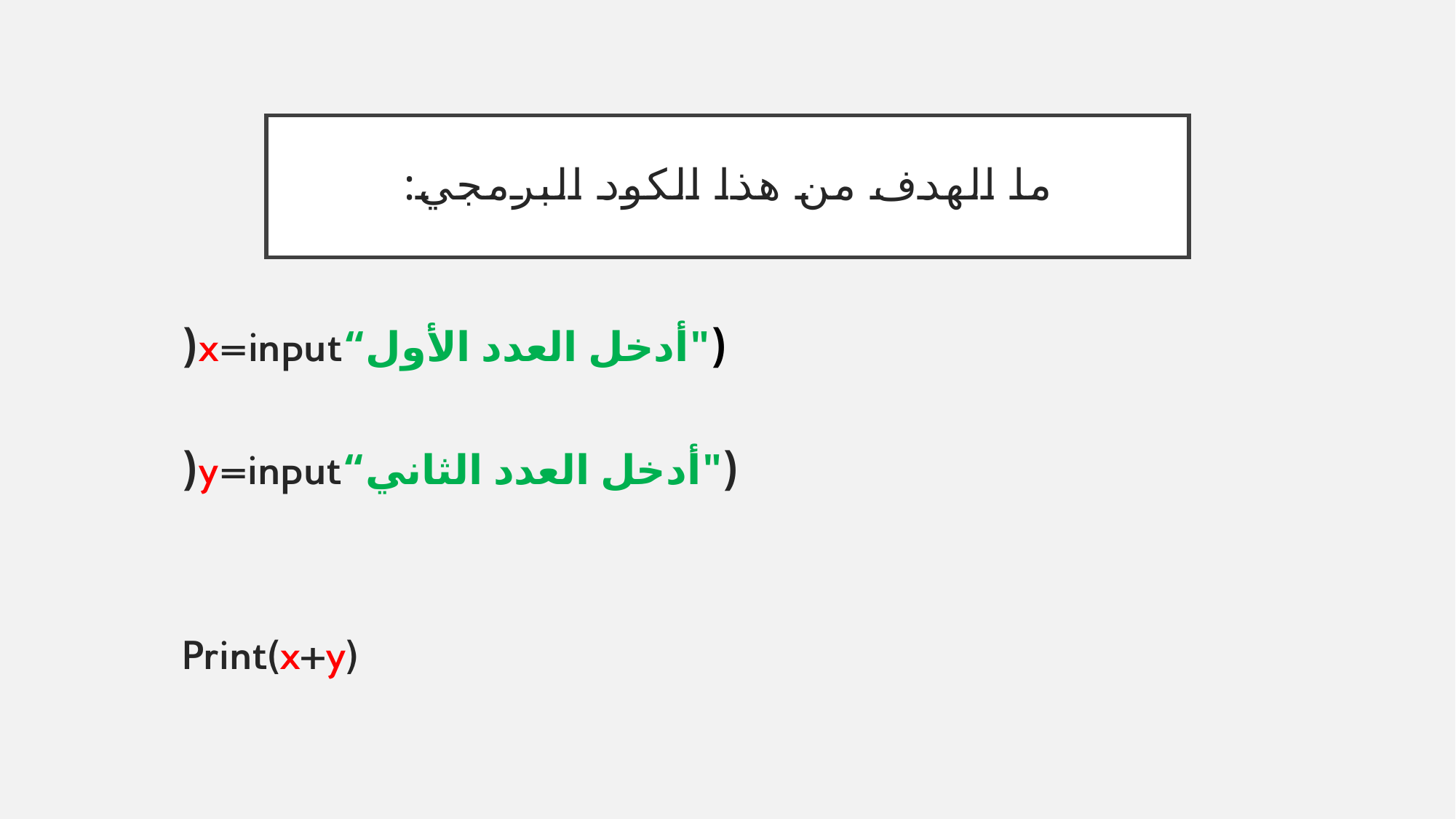

# ما الهدف من هذا الكود البرمجي:
("أدخل العدد الأول“x=input(

("أدخل العدد الثاني“y=input(

Print(x+y)